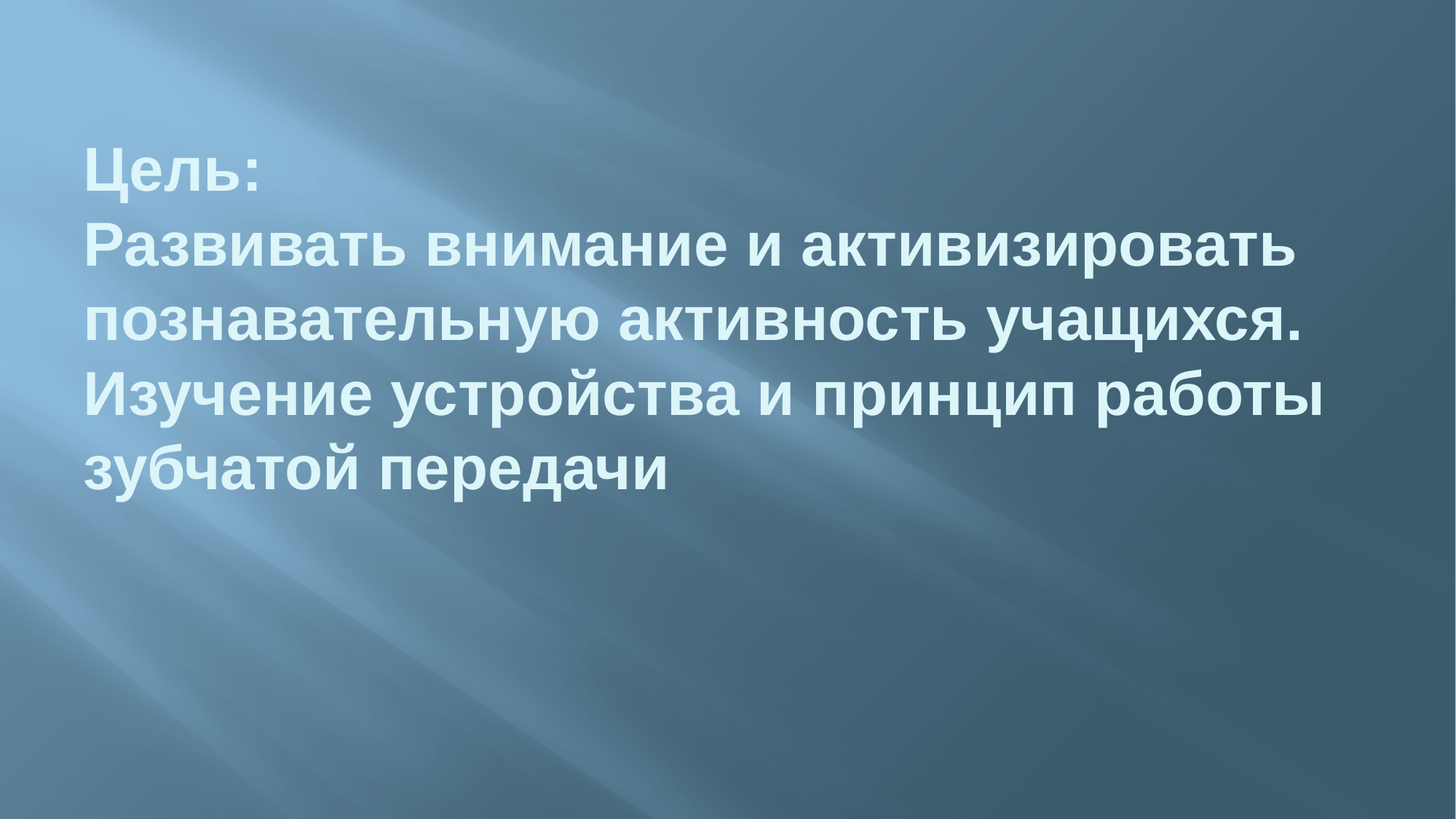

# Цель: Развивать внимание и активизировать познавательную активность учащихся. Изучение устройства и принцип работы зубчатой передачи